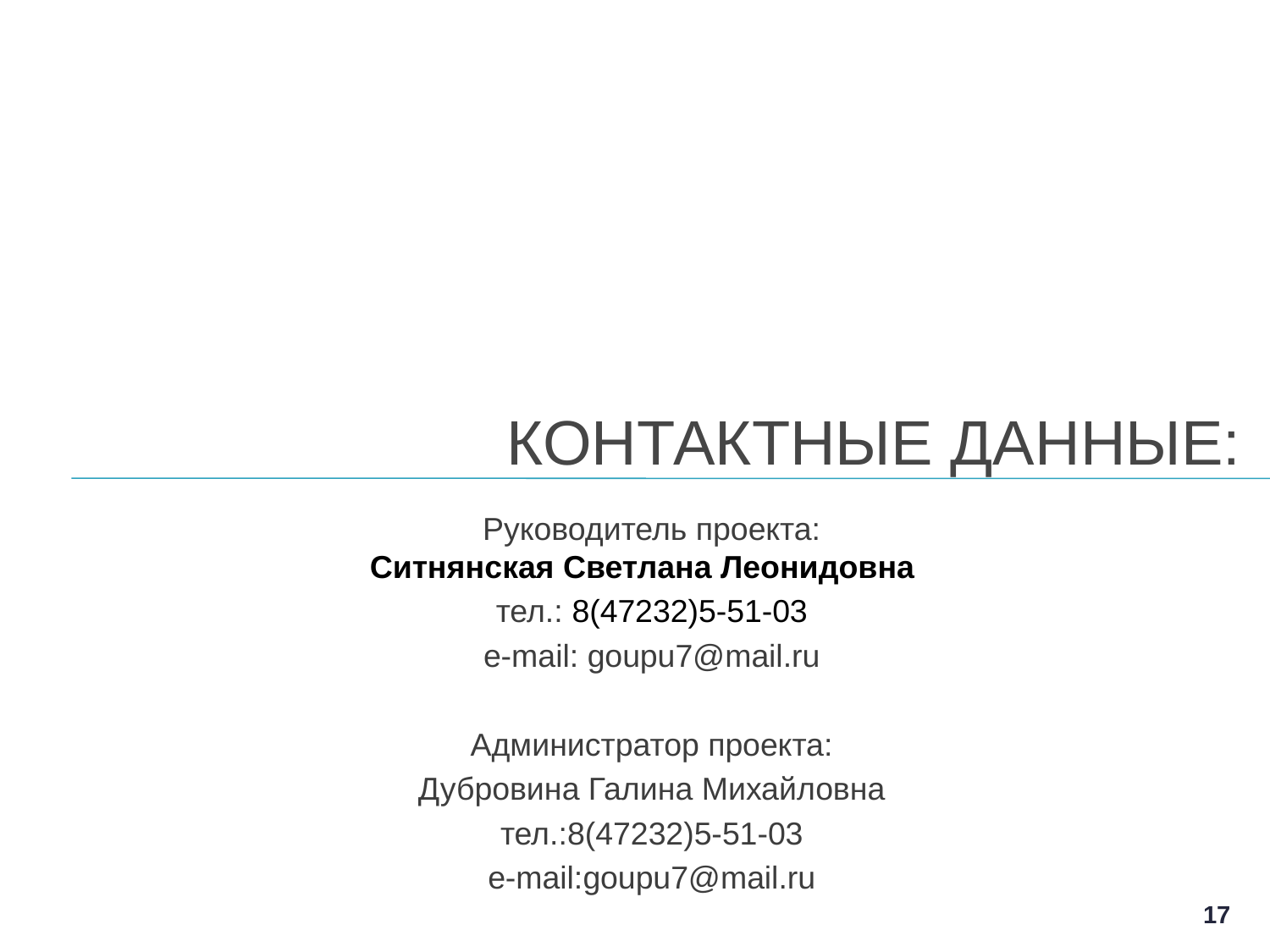

# Контактные данные:

Руководитель проекта:
Ситнянская Светлана Леонидовна
тел.: 8(47232)5-51-03
e-mail: goupu7@mail.ru

Администратор проекта:
Дубровина Галина Михайловна
тел.:8(47232)5-51-03
e-mail:goupu7@mail.ru

17